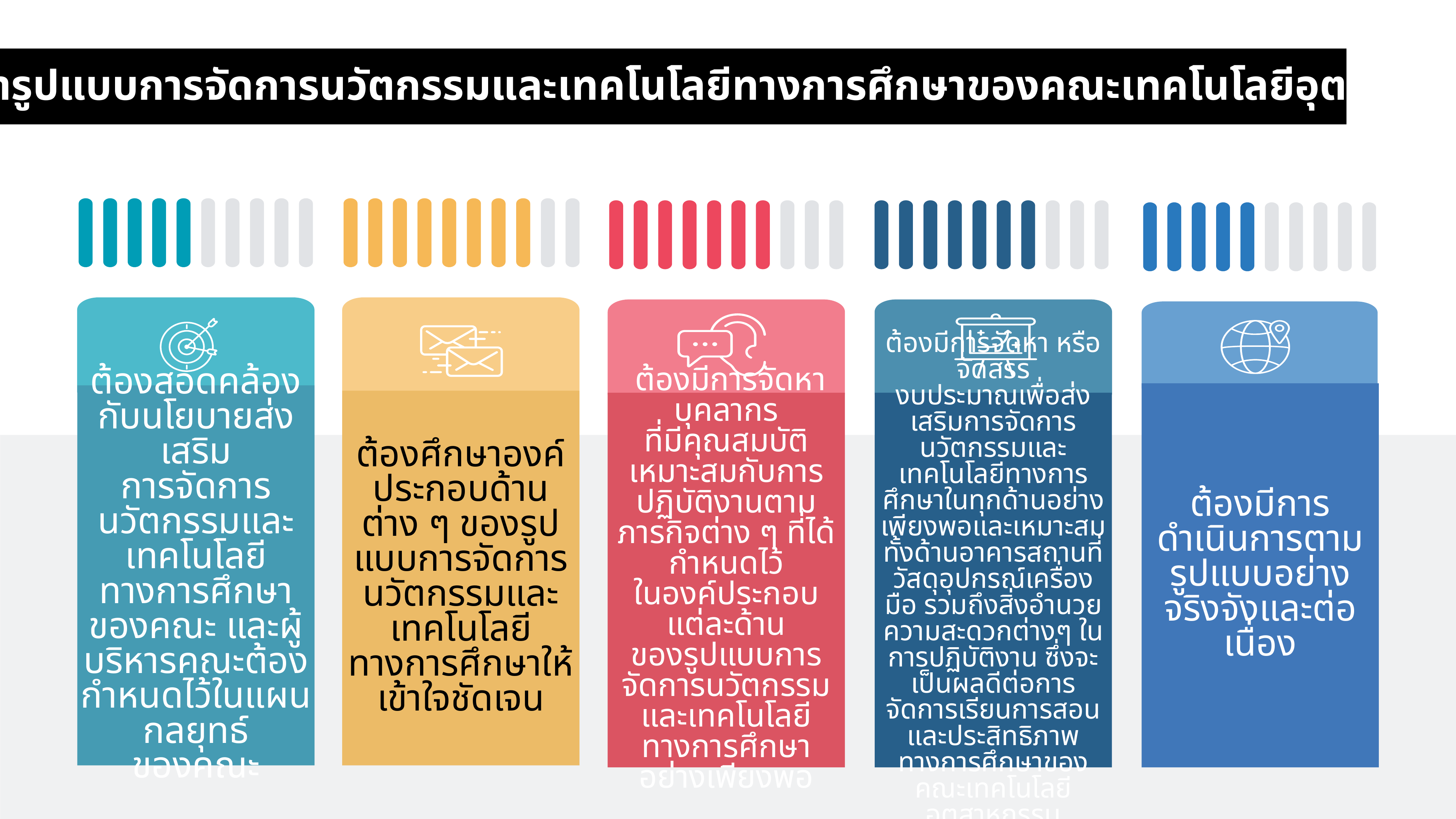

เงื่อนไขในการนำรูปแบบการจัดการนวัตกรรมและเทคโนโลยีทางการศึกษาของคณะเทคโนโลยีอุตสาหกรรมไปใช้

ต้องมีการดำเนินการตามรูปแบบอย่างจริงจังและต่อเนื่อง
ต้องสอดคล้องกับนโยบายส่งเสริม
การจัดการนวัตกรรมและเทคโนโลยีทางการศึกษาของคณะ และผู้บริหารคณะต้องกำหนดไว้ในแผนกลยุทธ์
ของคณะ
ต้องศึกษาองค์ประกอบด้านต่าง ๆ ของรูปแบบการจัดการนวัตกรรมและเทคโนโลยีทางการศึกษาให้เข้าใจชัดเจน
 ต้องมีการจัดหาบุคลากร
ที่มีคุณสมบัติเหมาะสมกับการปฏิบัติงานตามภารกิจต่าง ๆ ที่ได้กำหนดไว้
ในองค์ประกอบแต่ละด้าน
ของรูปแบบการจัดการนวัตกรรมและเทคโนโลยีทางการศึกษาอย่างเพียงพอ
ต้องมีการจัดหา หรือจัดสรร
งบประมาณเพื่อส่งเสริมการจัดการนวัตกรรมและเทคโนโลยีทางการศึกษาในทุกด้านอย่างเพียงพอและเหมาะสม ทั้งด้านอาคารสถานที่ วัสดุอุปกรณ์เครื่องมือ รวมถึงสิ่งอำนวยความสะดวกต่างๆ ในการปฏิบัติงาน ซึ่งจะเป็นผลดีต่อการจัดการเรียนการสอนและประสิทธิภาพทางการศึกษาของคณะเทคโนโลยีอุตสาหกรรม